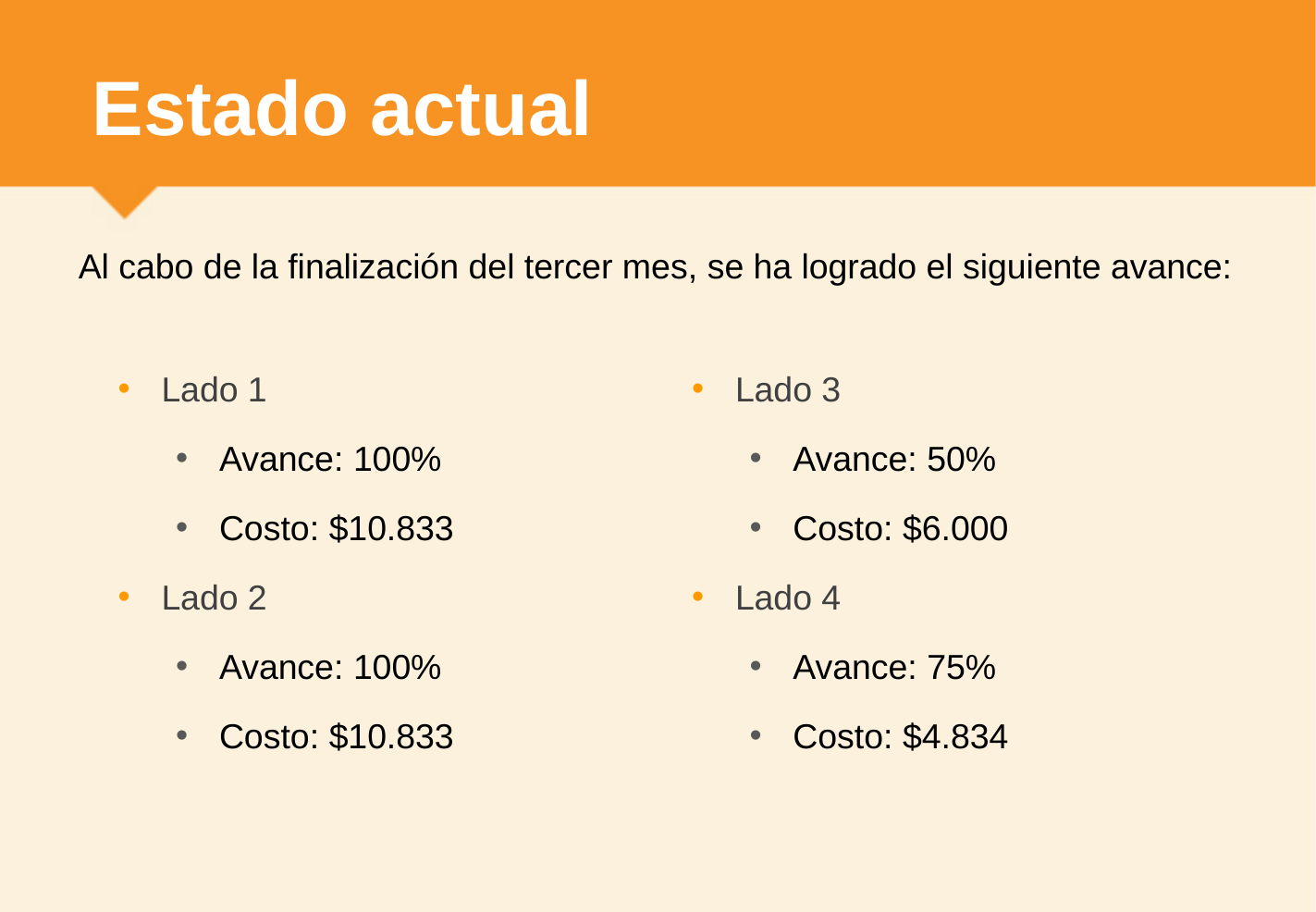

# Estado actual
Al cabo de la finalización del tercer mes, se ha logrado el siguiente avance:

Lado 1
Avance: 100%
Costo: $10.833
Lado 2
Avance: 100%
Costo: $10.833

Lado 3
Avance: 50%
Costo: $6.000
Lado 4
Avance: 75%
Costo: $4.834